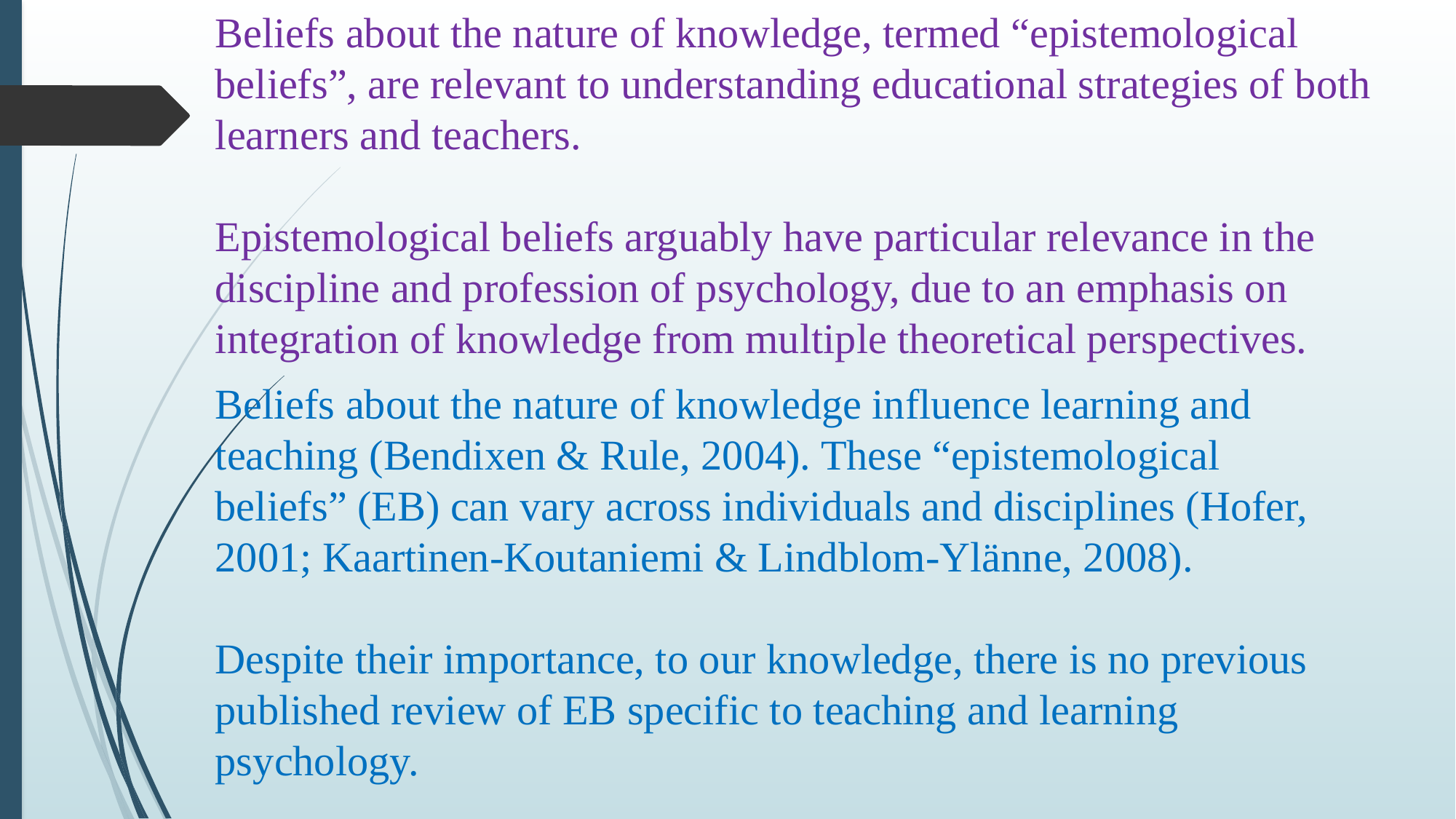

Beliefs about the nature of knowledge, termed “epistemological beliefs”, are relevant to understanding educational strategies of both learners and teachers.

Epistemological beliefs arguably have particular relevance in the discipline and profession of psychology, due to an emphasis on integration of knowledge from multiple theoretical perspectives.
Beliefs about the nature of knowledge influence learning and teaching (Bendixen & Rule, 2004). These “epistemological beliefs” (EB) can vary across individuals and disciplines (Hofer, 2001; Kaartinen-Koutaniemi & Lindblom-Ylänne, 2008).

Despite their importance, to our knowledge, there is no previous published review of EB specific to teaching and learning psychology.